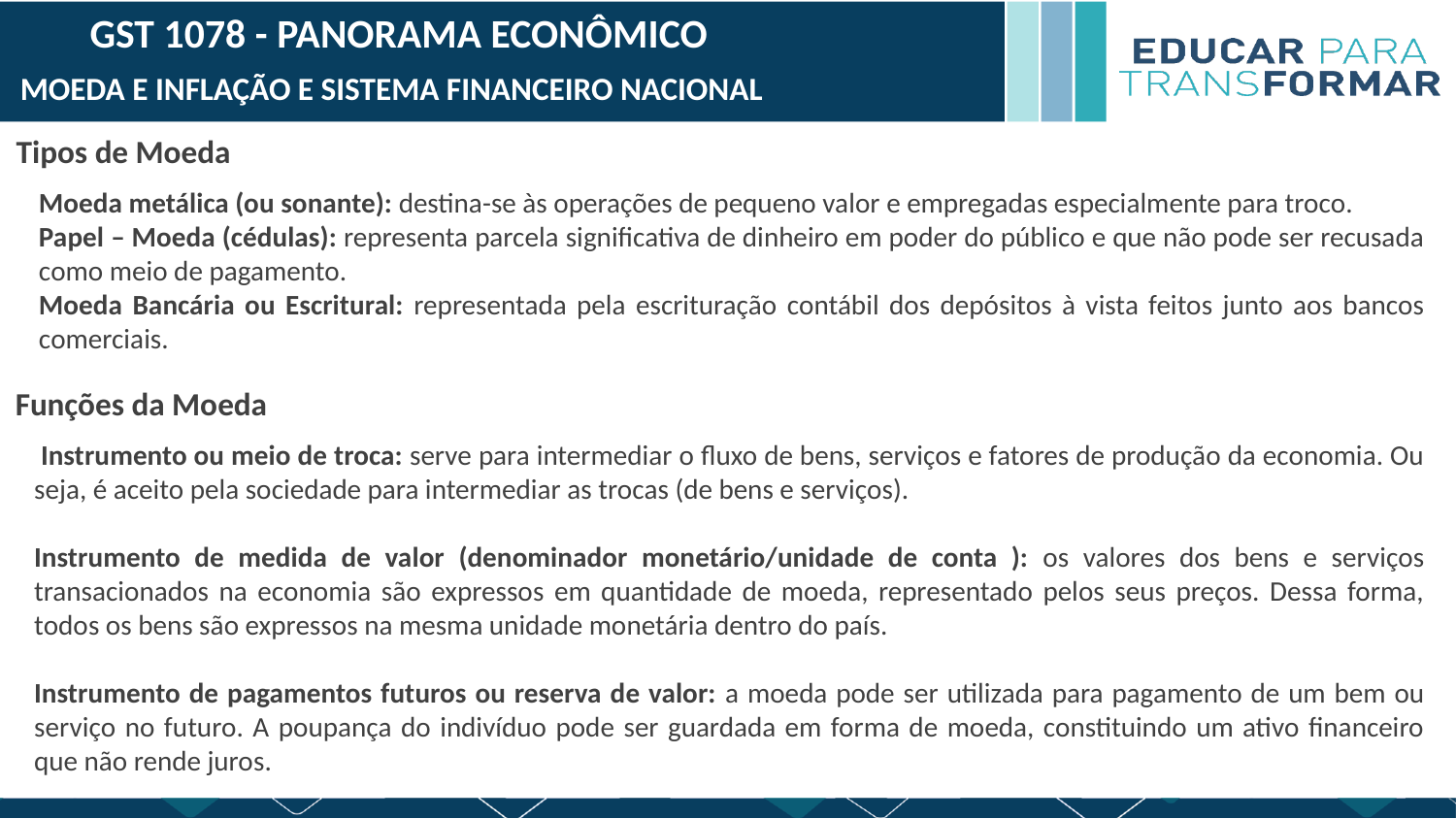

GST 1078 - PANORAMA ECONÔMICO
MOEDA E INFLAÇÃO E SISTEMA FINANCEIRO NACIONAL
Tipos de Moeda
Moeda metálica (ou sonante): destina-se às operações de pequeno valor e empregadas especialmente para troco.
Papel – Moeda (cédulas): representa parcela significativa de dinheiro em poder do público e que não pode ser recusada como meio de pagamento.
Moeda Bancária ou Escritural: representada pela escrituração contábil dos depósitos à vista feitos junto aos bancos comerciais.
Funções da Moeda
 Instrumento ou meio de troca: serve para intermediar o fluxo de bens, serviços e fatores de produção da economia. Ou seja, é aceito pela sociedade para intermediar as trocas (de bens e serviços).

Instrumento de medida de valor (denominador monetário/unidade de conta ): os valores dos bens e serviços transacionados na economia são expressos em quantidade de moeda, representado pelos seus preços. Dessa forma, todos os bens são expressos na mesma unidade monetária dentro do país.

Instrumento de pagamentos futuros ou reserva de valor: a moeda pode ser utilizada para pagamento de um bem ou serviço no futuro. A poupança do indivíduo pode ser guardada em forma de moeda, constituindo um ativo financeiro que não rende juros.